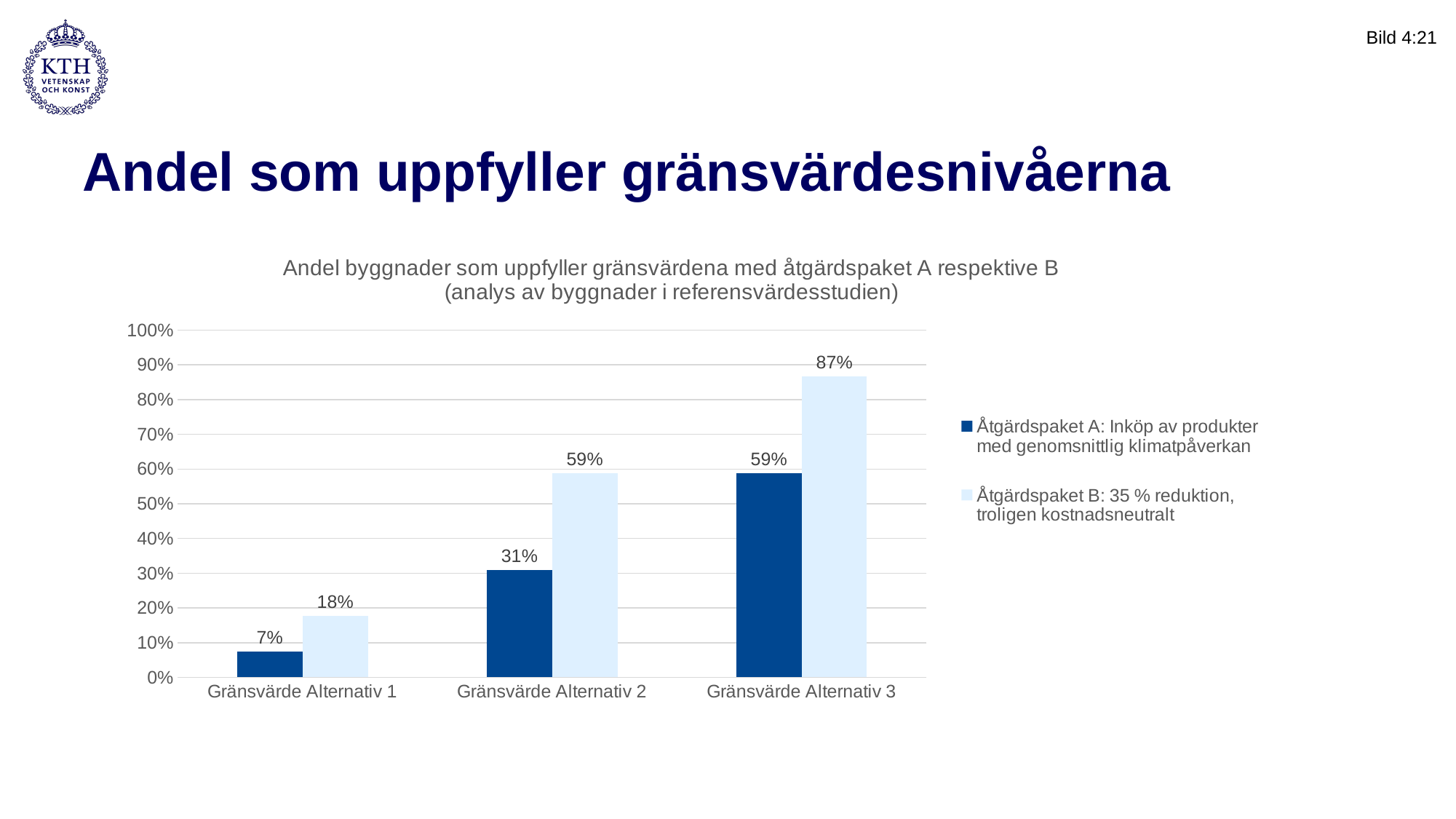

Bild 4:21
# Andel som uppfyller gränsvärdesnivåerna

### Chart: Andel byggnader som uppfyller gränsvärdena med åtgärdspaket A respektive B (analys av byggnader i referensvärdesstudien)

| Category | Åtgärdspaket A: Inköp av produkter med genomsnittlig klimatpåverkan | Åtgärdspaket B: 35 % reduktion, troligen kostnadsneutralt |
|---|---|---|
| Gränsvärde Alternativ 1 | 0.07352941176470588 | 0.17647058823529413 |
| Gränsvärde Alternativ 2 | 0.3088235294117647 | 0.5882352941176471 |
| Gränsvärde Alternativ 3 | 0.5882352941176471 | 0.8676470588235294 |